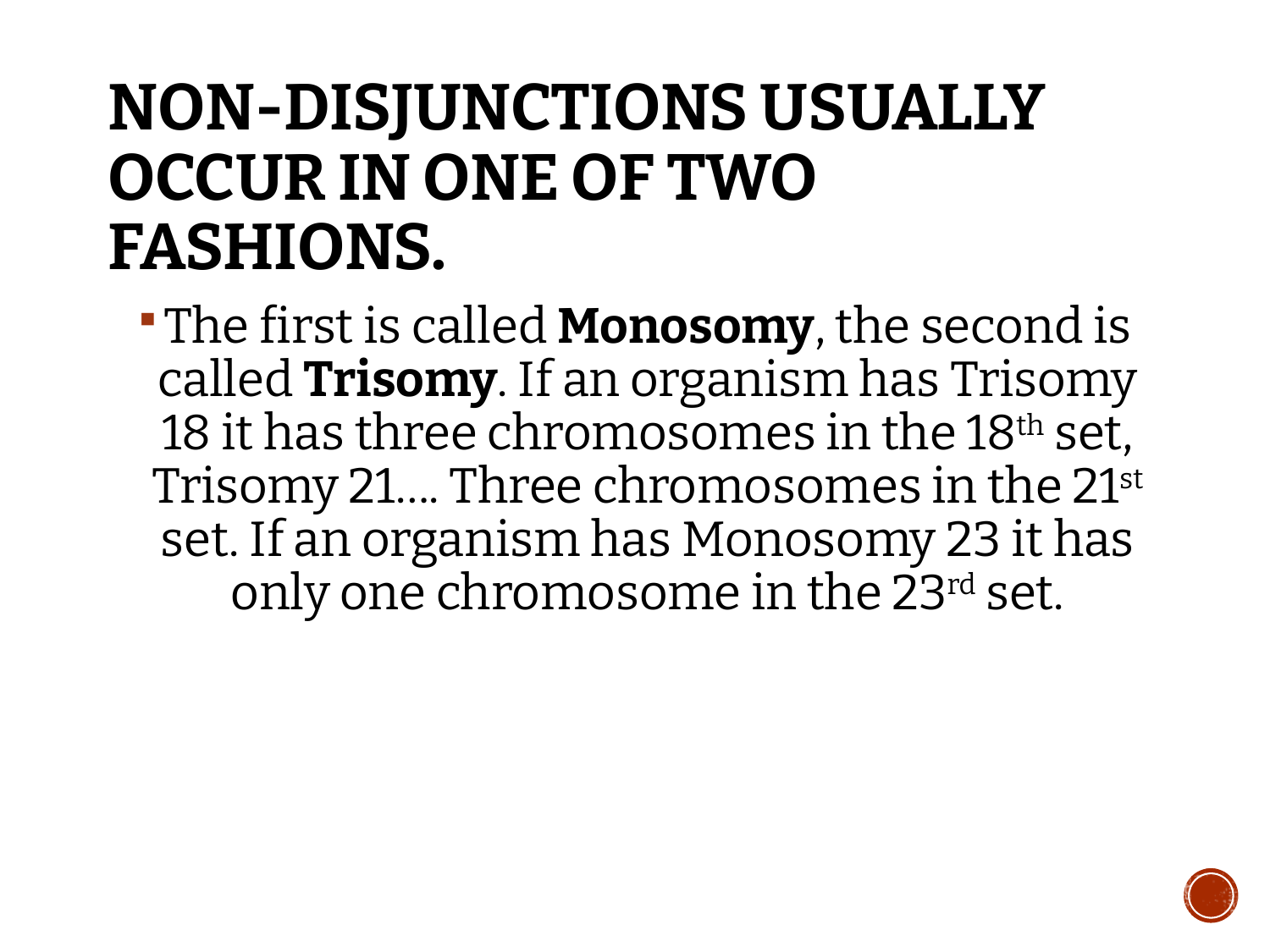

# Non-disjunctions usually occur in one of two fashions.
The first is called Monosomy, the second is called Trisomy. If an organism has Trisomy 18 it has three chromosomes in the 18th set, Trisomy 21…. Three chromosomes in the 21st set. If an organism has Monosomy 23 it has only one chromosome in the 23rd set.